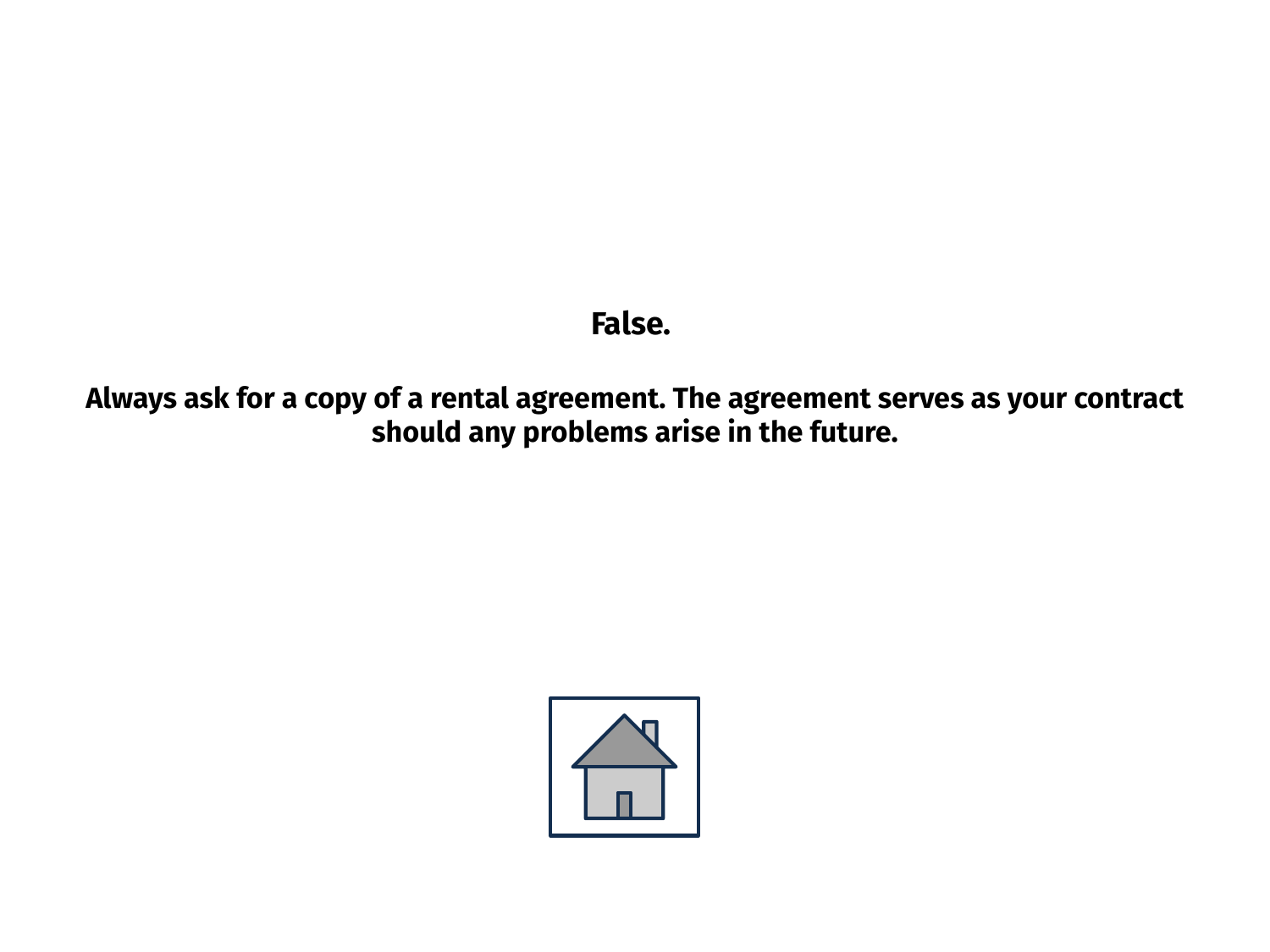

# False. Always ask for a copy of a rental agreement. The agreement serves as your contract should any problems arise in the future.